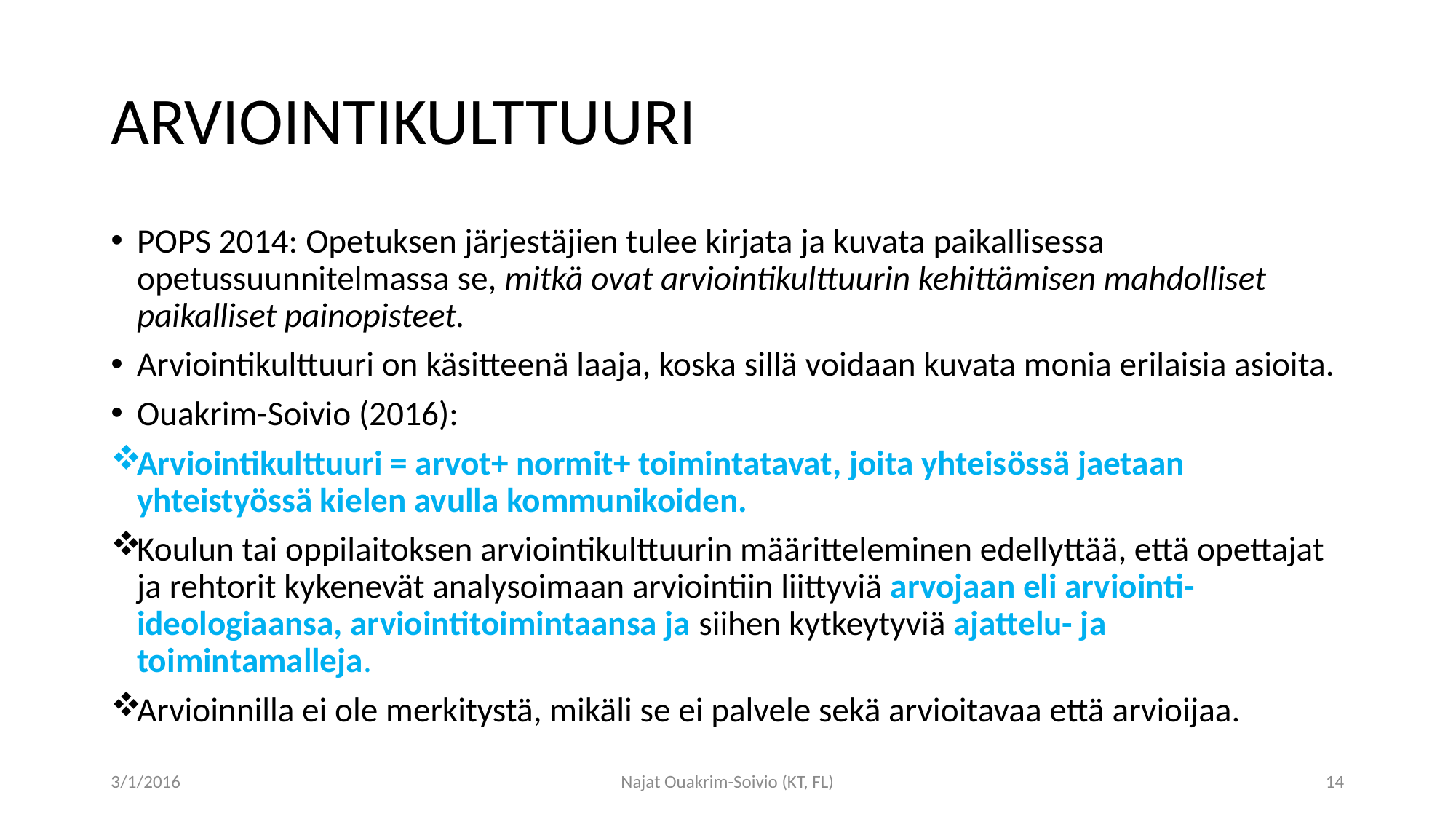

# ARVIOINTIKULTTUURI
POPS 2014: Opetuksen järjestäjien tulee kirjata ja kuvata paikallisessa opetussuunnitelmassa se, mitkä ovat arviointikulttuurin kehittämisen mahdolliset paikalliset painopisteet.
Arviointikulttuuri on käsitteenä laaja, koska sillä voidaan kuvata monia erilaisia asioita.
Ouakrim-Soivio (2016):
Arviointikulttuuri = arvot+ normit+ toimintatavat, joita yhteisössä jaetaan yhteistyössä kielen avulla kommunikoiden.
Koulun tai oppilaitoksen arviointikulttuurin määritteleminen edellyttää, että opettajat ja rehtorit kykenevät analysoimaan arviointiin liittyviä arvojaan eli arviointi-ideologiaansa, arviointitoimintaansa ja siihen kytkeytyviä ajattelu- ja toimintamalleja.
Arvioinnilla ei ole merkitystä, mikäli se ei palvele sekä arvioitavaa että arvioijaa.
3/1/2016
Najat Ouakrim-Soivio (KT, FL)
14